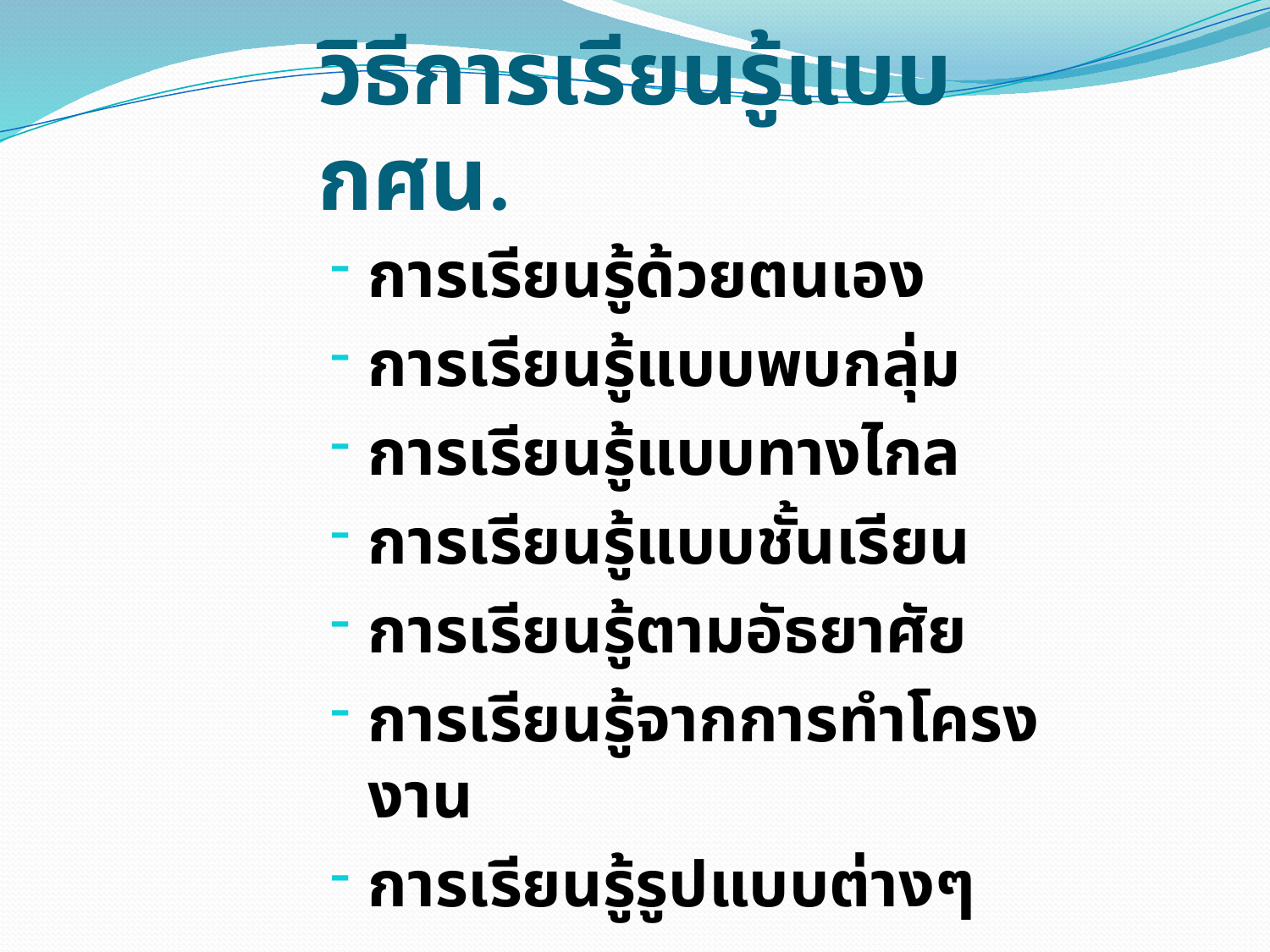

# วิธีการเรียนรู้แบบ กศน.
การเรียนรู้ด้วยตนเอง
การเรียนรู้แบบพบกลุ่ม
การเรียนรู้แบบทางไกล
การเรียนรู้แบบชั้นเรียน
การเรียนรู้ตามอัธยาศัย
การเรียนรู้จากการทำโครงงาน
การเรียนรู้รูปแบบต่างๆ